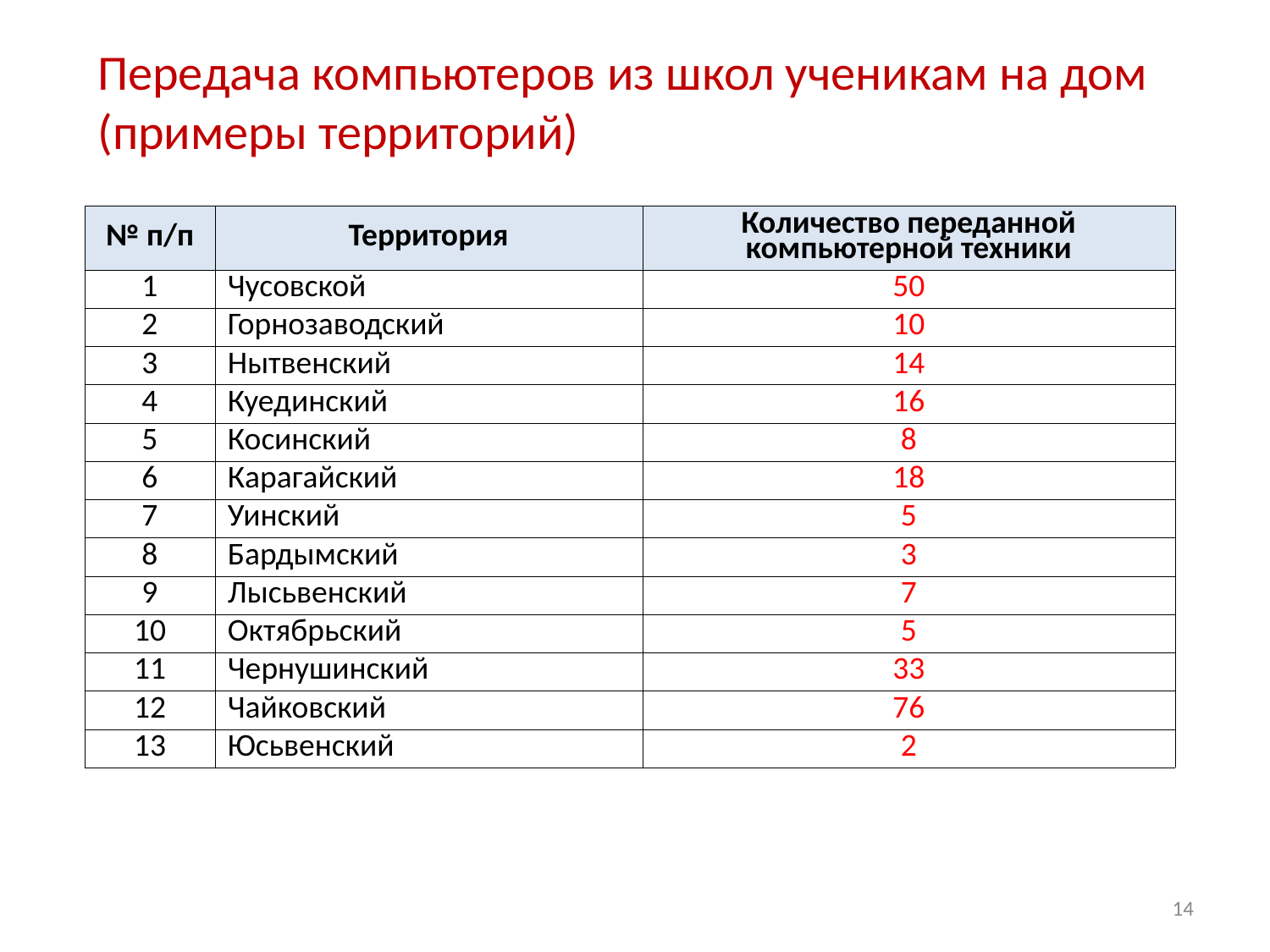

# Передача компьютеров из школ ученикам на дом (примеры территорий)
| № п/п | Территория | Количество переданной компьютерной техники |
| --- | --- | --- |
| 1 | Чусовской | 50 |
| 2 | Горнозаводский | 10 |
| 3 | Нытвенский | 14 |
| 4 | Куединский | 16 |
| 5 | Косинский | 8 |
| 6 | Карагайский | 18 |
| 7 | Уинский | 5 |
| 8 | Бардымский | 3 |
| 9 | Лысьвенский | 7 |
| 10 | Октябрьский | 5 |
| 11 | Чернушинский | 33 |
| 12 | Чайковский | 76 |
| 13 | Юсьвенский | 2 |
14